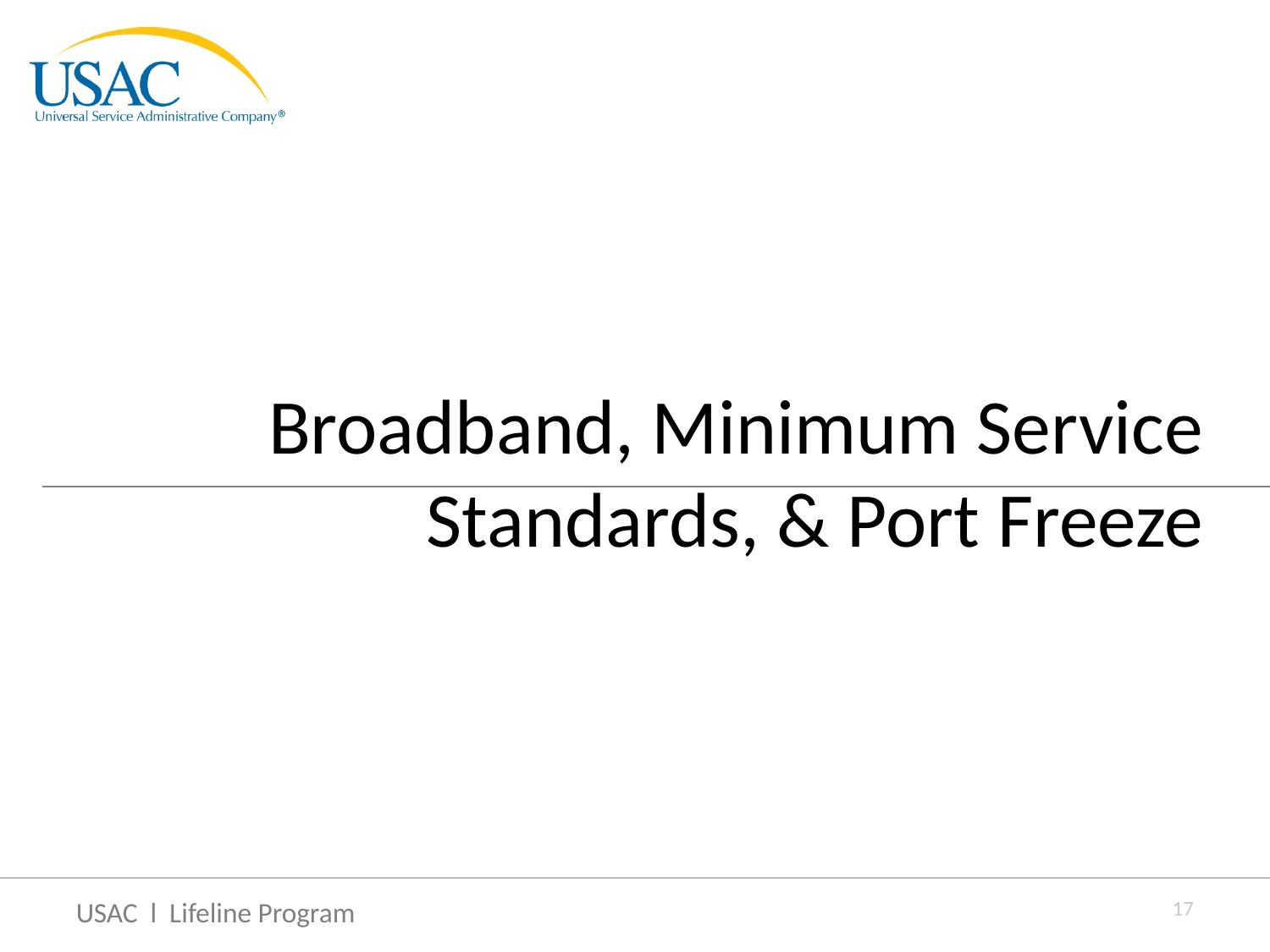

Broadband, Minimum Service Standards, & Port Freeze
17
USAC  l  Lifeline Program